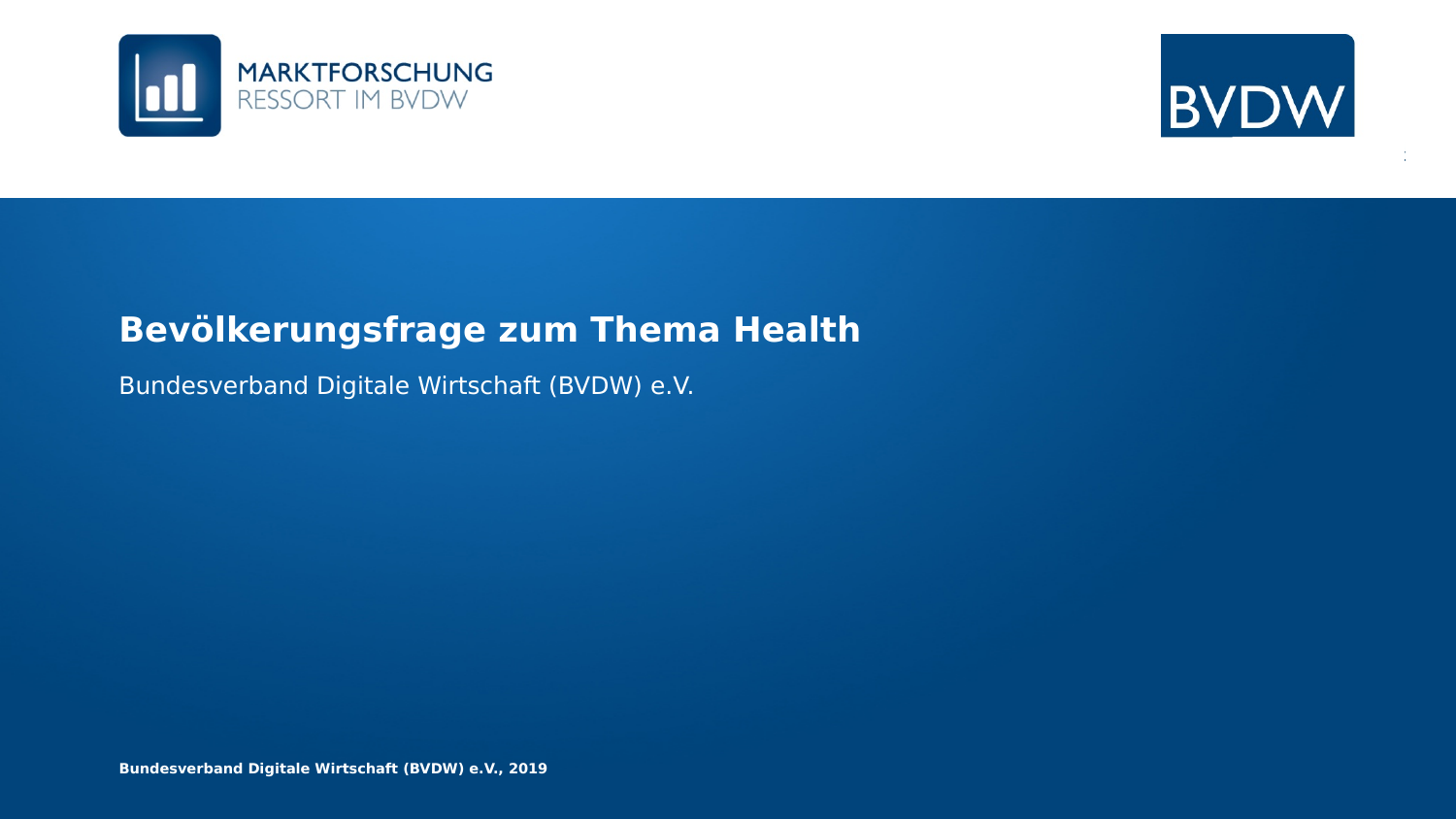

# Bevölkerungsfrage zum Thema Health
Bundesverband Digitale Wirtschaft (BVDW) e.V.
Bundesverband Digitale Wirtschaft (BVDW) e.V., 2019